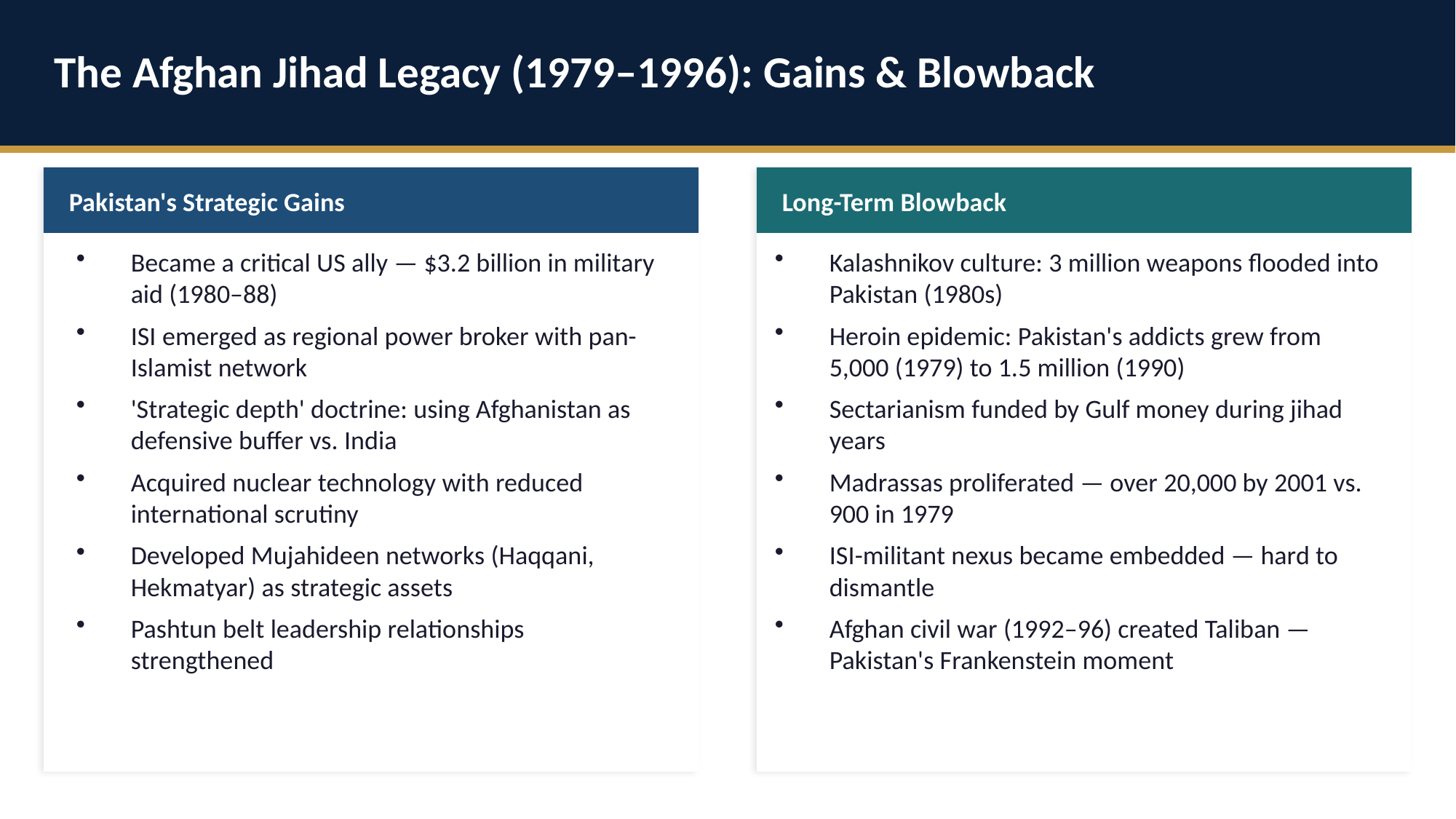

The Afghan Jihad Legacy (1979–1996): Gains & Blowback

Pakistan's Strategic Gains
Long-Term Blowback
Became a critical US ally — $3.2 billion in military aid (1980–88)
ISI emerged as regional power broker with pan-Islamist network
'Strategic depth' doctrine: using Afghanistan as defensive buffer vs. India
Acquired nuclear technology with reduced international scrutiny
Developed Mujahideen networks (Haqqani, Hekmatyar) as strategic assets
Pashtun belt leadership relationships strengthened
Kalashnikov culture: 3 million weapons flooded into Pakistan (1980s)
Heroin epidemic: Pakistan's addicts grew from 5,000 (1979) to 1.5 million (1990)
Sectarianism funded by Gulf money during jihad years
Madrassas proliferated — over 20,000 by 2001 vs. 900 in 1979
ISI-militant nexus became embedded — hard to dismantle
Afghan civil war (1992–96) created Taliban — Pakistan's Frankenstein moment